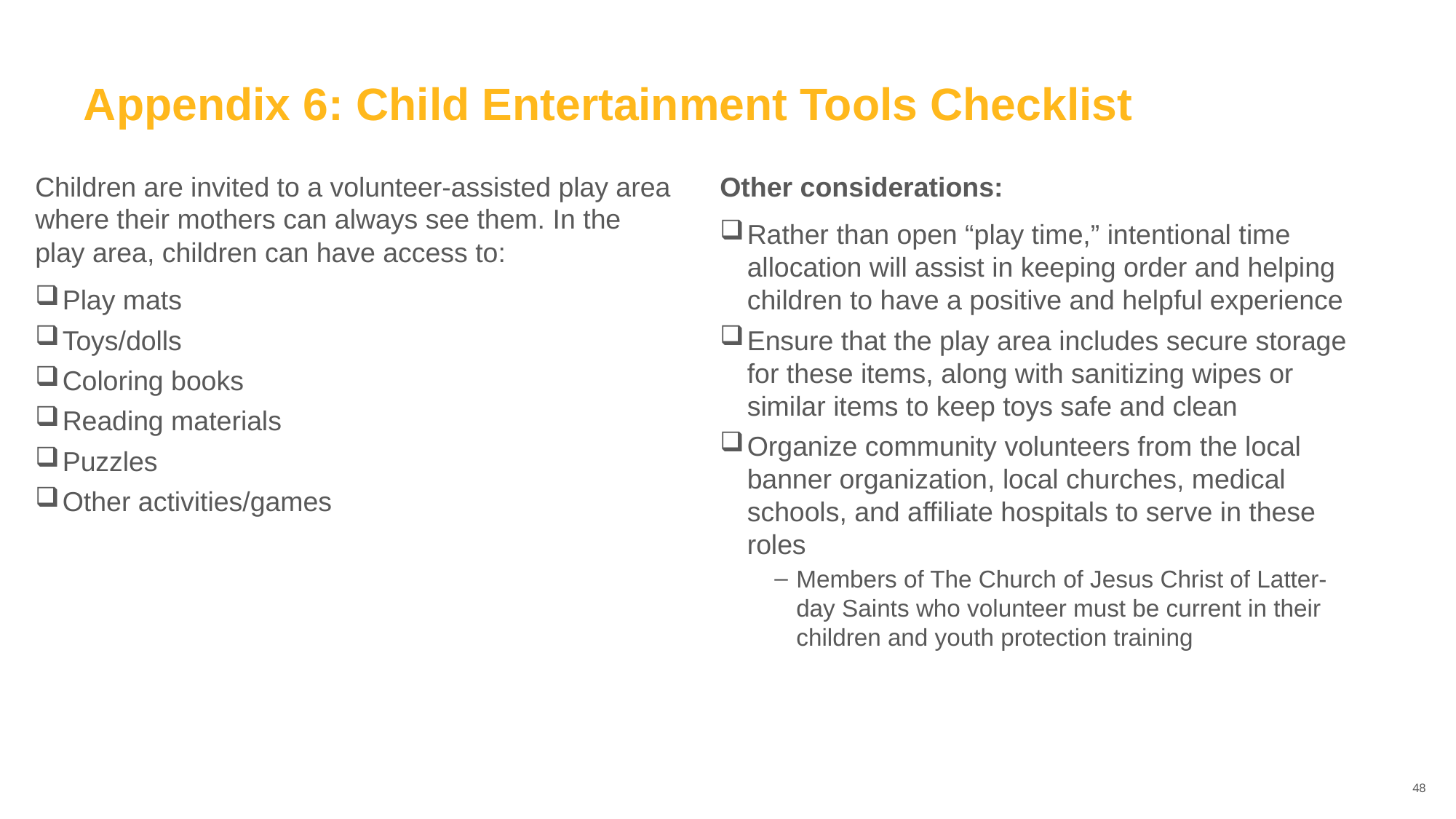

# Appendix 6: Child Entertainment Tools Checklist
Children are invited to a volunteer-assisted play area where their mothers can always see them. In the play area, children can have access to:
Play mats
Toys/dolls
Coloring books
Reading materials
Puzzles
Other activities/games

Other considerations:
Rather than open “play time,” intentional time allocation will assist in keeping order and helping children to have a positive and helpful experience
Ensure that the play area includes secure storage for these items, along with sanitizing wipes or similar items to keep toys safe and clean
Organize community volunteers from the local banner organization, local churches, medical schools, and affiliate hospitals to serve in these roles
Members of The Church of Jesus Christ of Latter-day Saints who volunteer must be current in their children and youth protection training

48